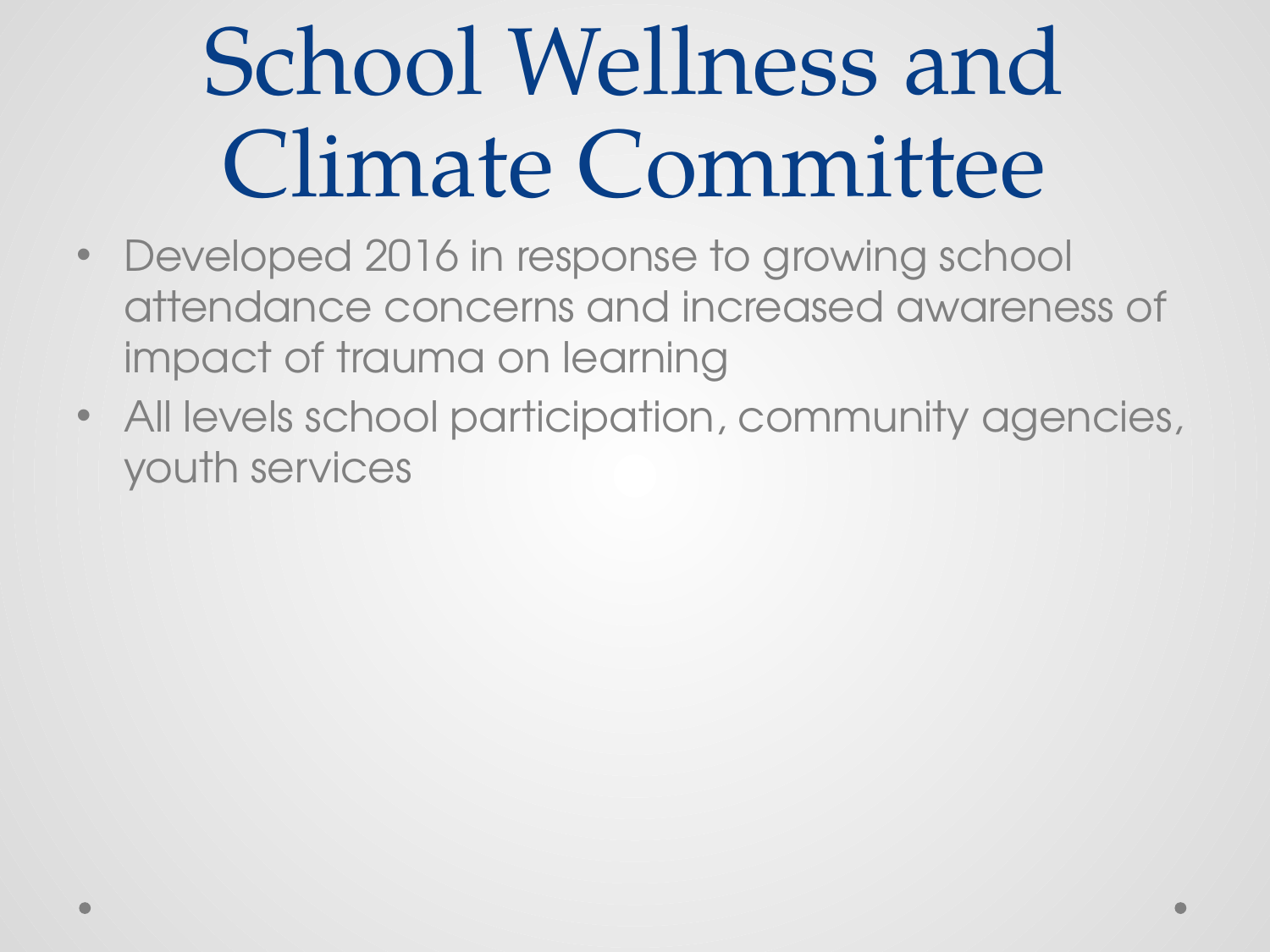

# School Wellness and Climate Committee
Developed 2016 in response to growing school attendance concerns and increased awareness of impact of trauma on learning
All levels school participation, community agencies, youth services